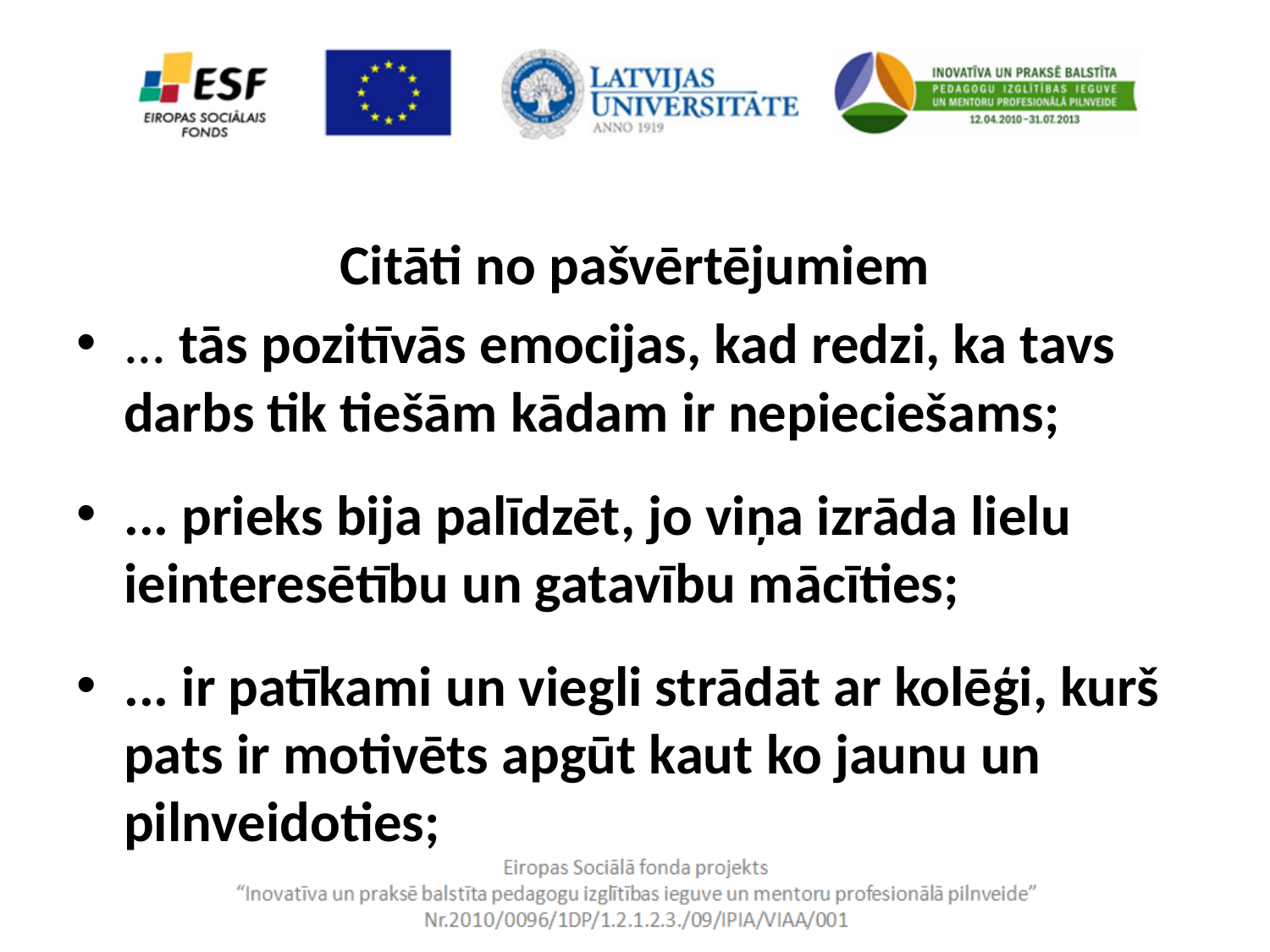

Citāti no pašvērtējumiem
... tās pozitīvās emocijas, kad redzi, ka tavs darbs tik tiešām kādam ir nepieciešams;

... prieks bija palīdzēt, jo viņa izrāda lielu ieinteresētību un gatavību mācīties;

... ir patīkami un viegli strādāt ar kolēģi, kurš pats ir motivēts apgūt kaut ko jaunu un pilnveidoties;